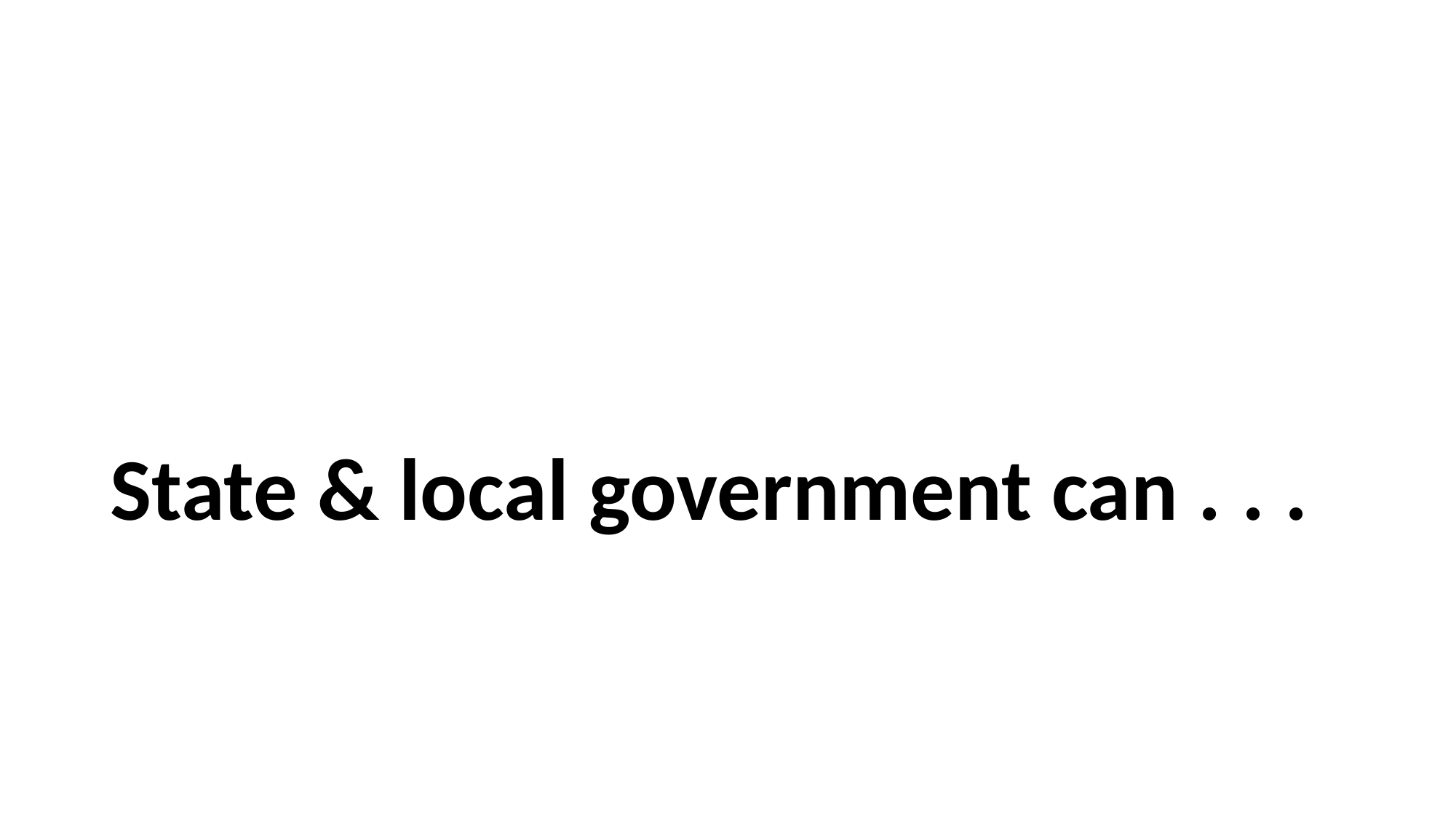

# State & local government can . . .